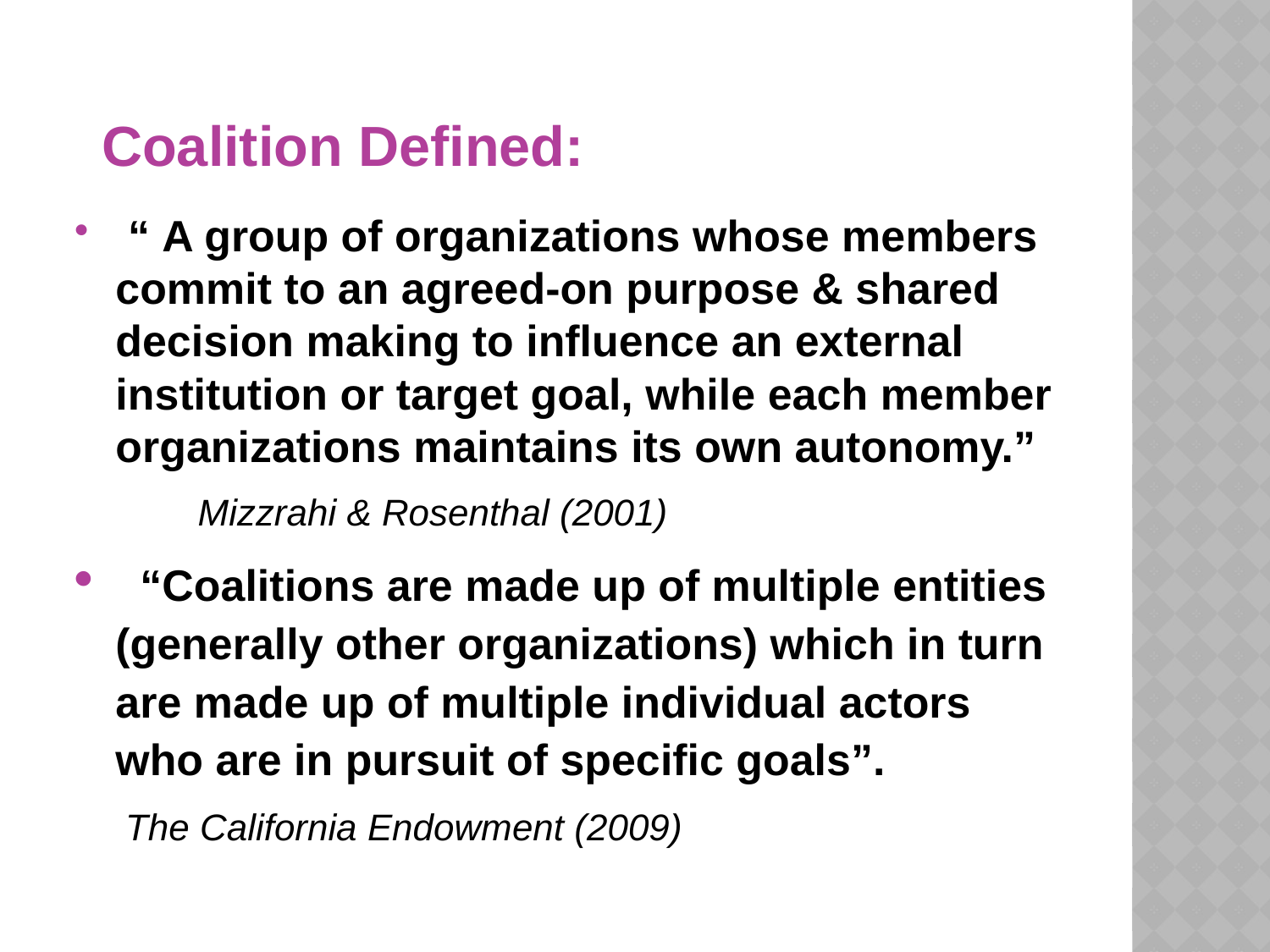

# Coalition Defined:
 “ A group of organizations whose members commit to an agreed-on purpose & shared decision making to influence an external institution or target goal, while each member organizations maintains its own autonomy.”
 			Mizzrahi & Rosenthal (2001)
  “Coalitions are made up of multiple entities (generally other organizations) which in turn are made up of multiple individual actors who are in pursuit of specific goals”.
				The California Endowment (2009)